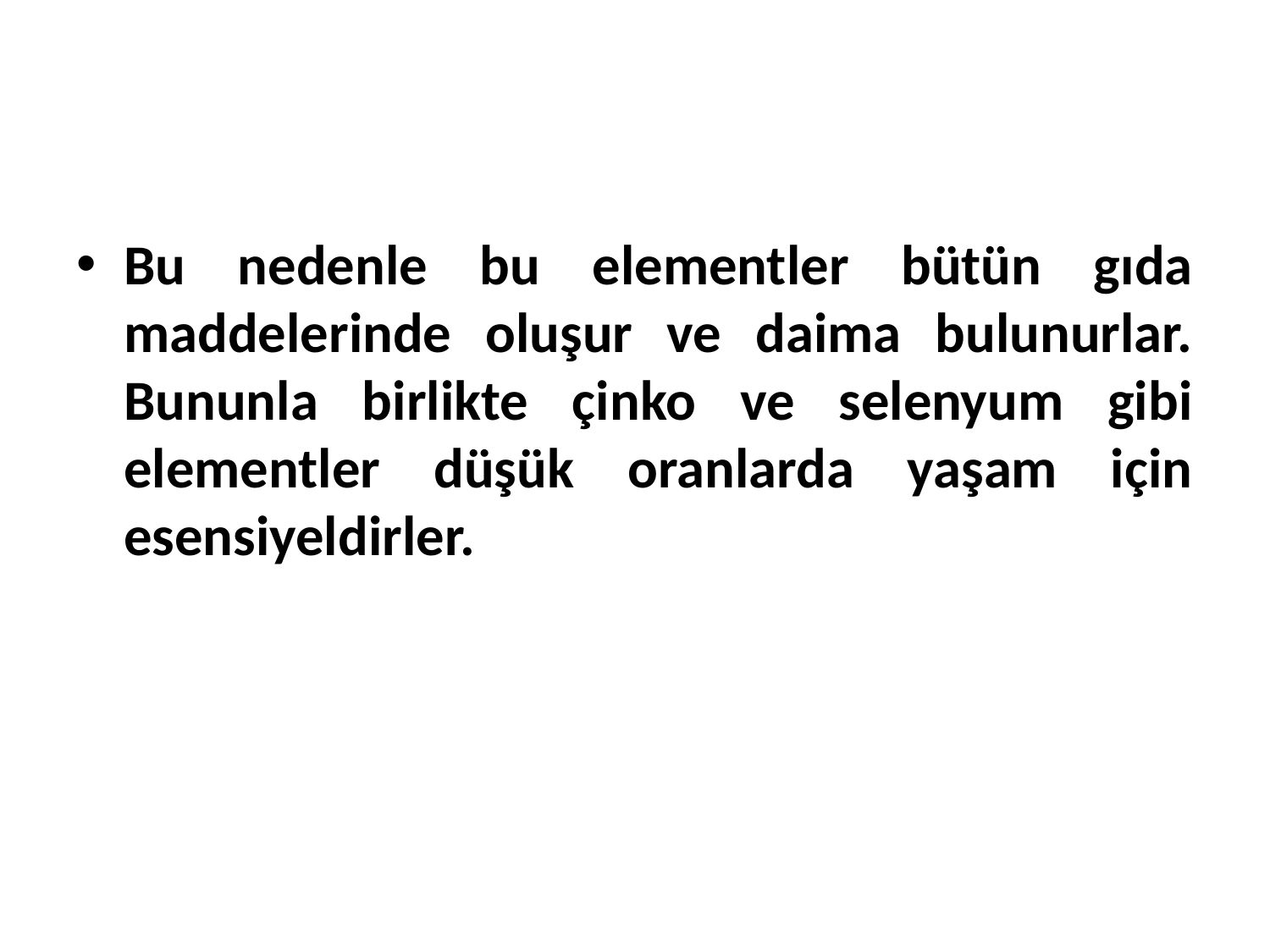

Bu nedenle bu elementler bütün gıda maddelerinde oluşur ve daima bulunurlar. Bununla birlikte çinko ve selenyum gibi elementler düşük oranlarda yaşam için esensiyeldirler.